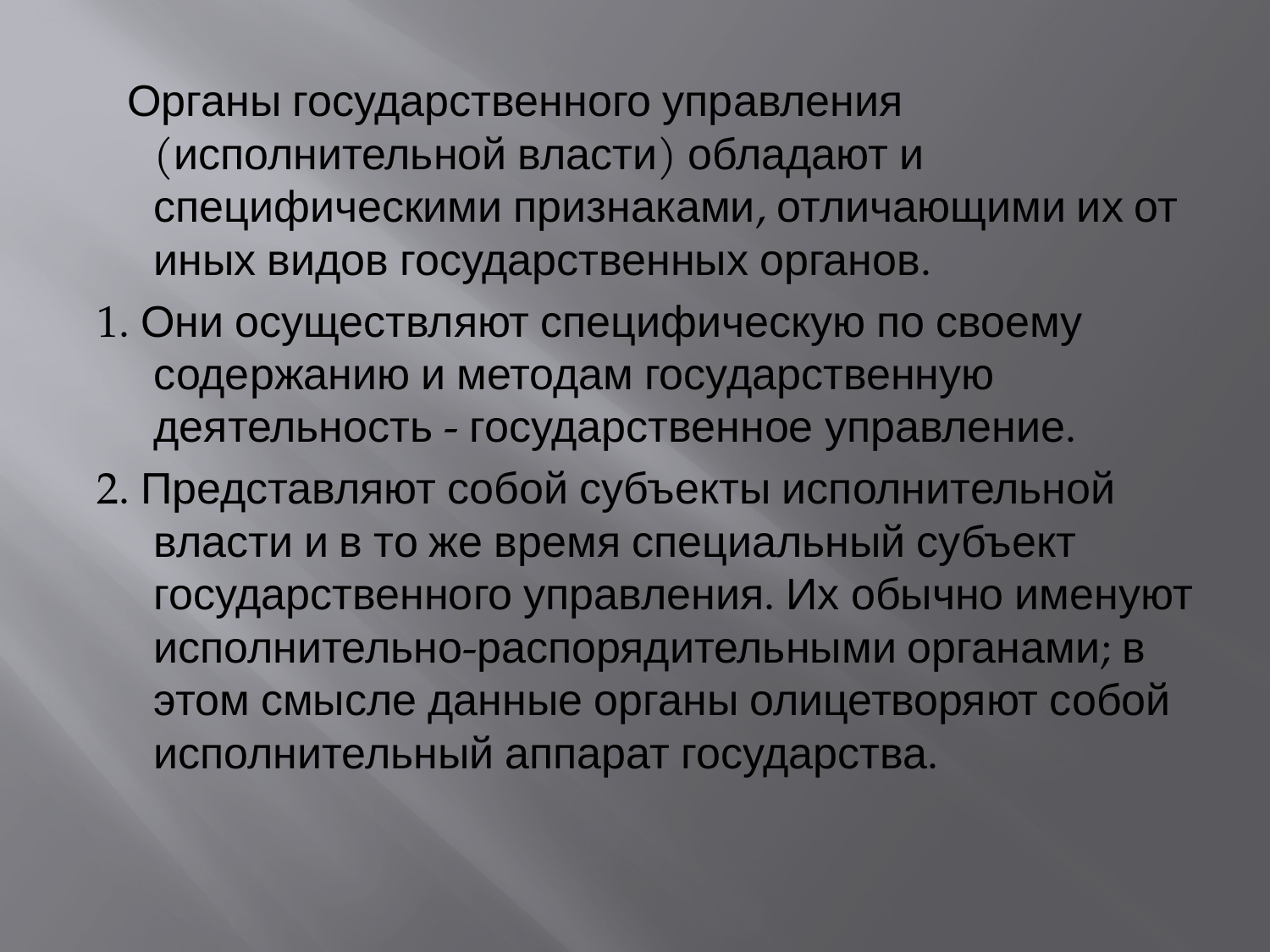

Органы государственного управления (исполнительной власти) обладают и специфическими признаками, отличающими их от иных видов государственных органов.
1. Они осуществляют специфическую по своему содержанию и методам государственную деятельность - государственное управление.
2. Представляют собой субъекты исполнительной власти и в то же время специальный субъект государственного управления. Их обычно именуют исполнительно-распорядительными органами; в этом смысле данные органы олицетворяют собой исполнительный аппарат государства.